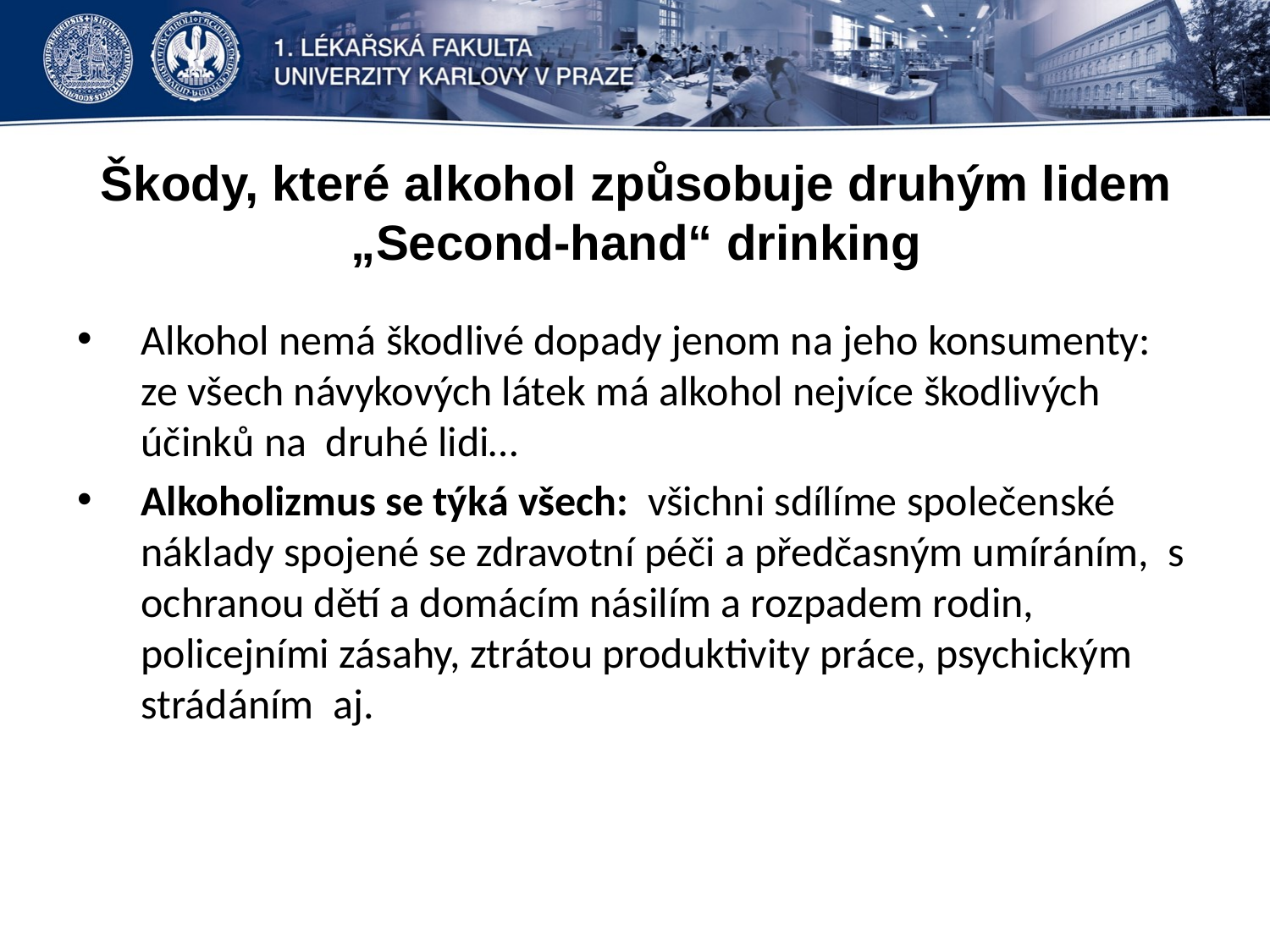

# Škody, které alkohol způsobuje druhým lidem „Second-hand“ drinking
Alkohol nemá škodlivé dopady jenom na jeho konsumenty: ze všech návykových látek má alkohol nejvíce škodlivých účinků na  druhé lidi…
Alkoholizmus se týká všech:  všichni sdílíme společenské náklady spojené se zdravotní péči a předčasným umíráním,  s ochranou dětí a domácím násilím a rozpadem rodin, policejními zásahy, ztrátou produktivity práce, psychickým strádáním  aj.